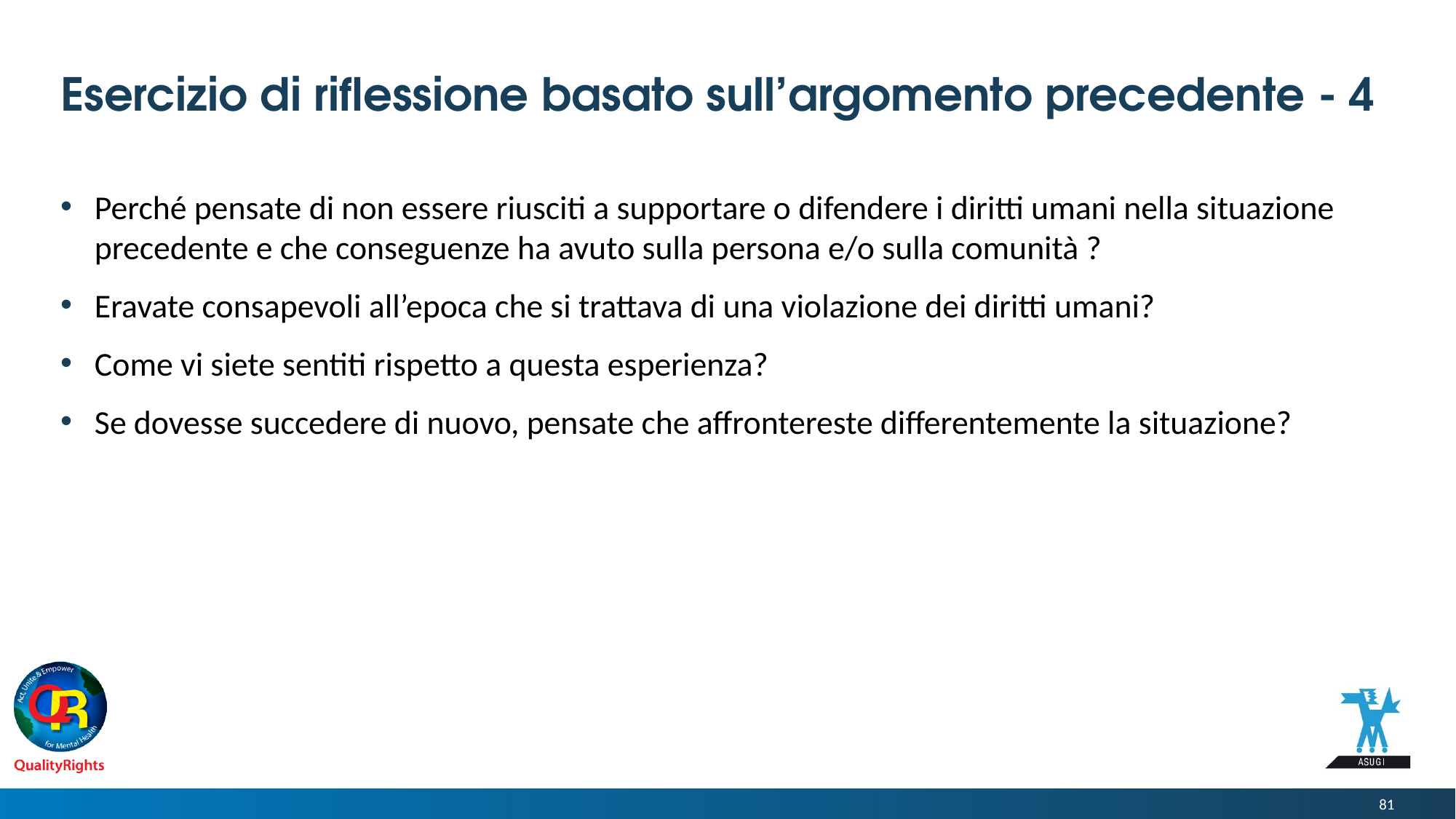

# Esercizio di riflessione basato sull’argomento precedente - 4
Perché pensate di non essere riusciti a supportare o difendere i diritti umani nella situazione precedente e che conseguenze ha avuto sulla persona e/o sulla comunità ?
Eravate consapevoli all’epoca che si trattava di una violazione dei diritti umani?
Come vi siete sentiti rispetto a questa esperienza?
Se dovesse succedere di nuovo, pensate che affrontereste differentemente la situazione?
81